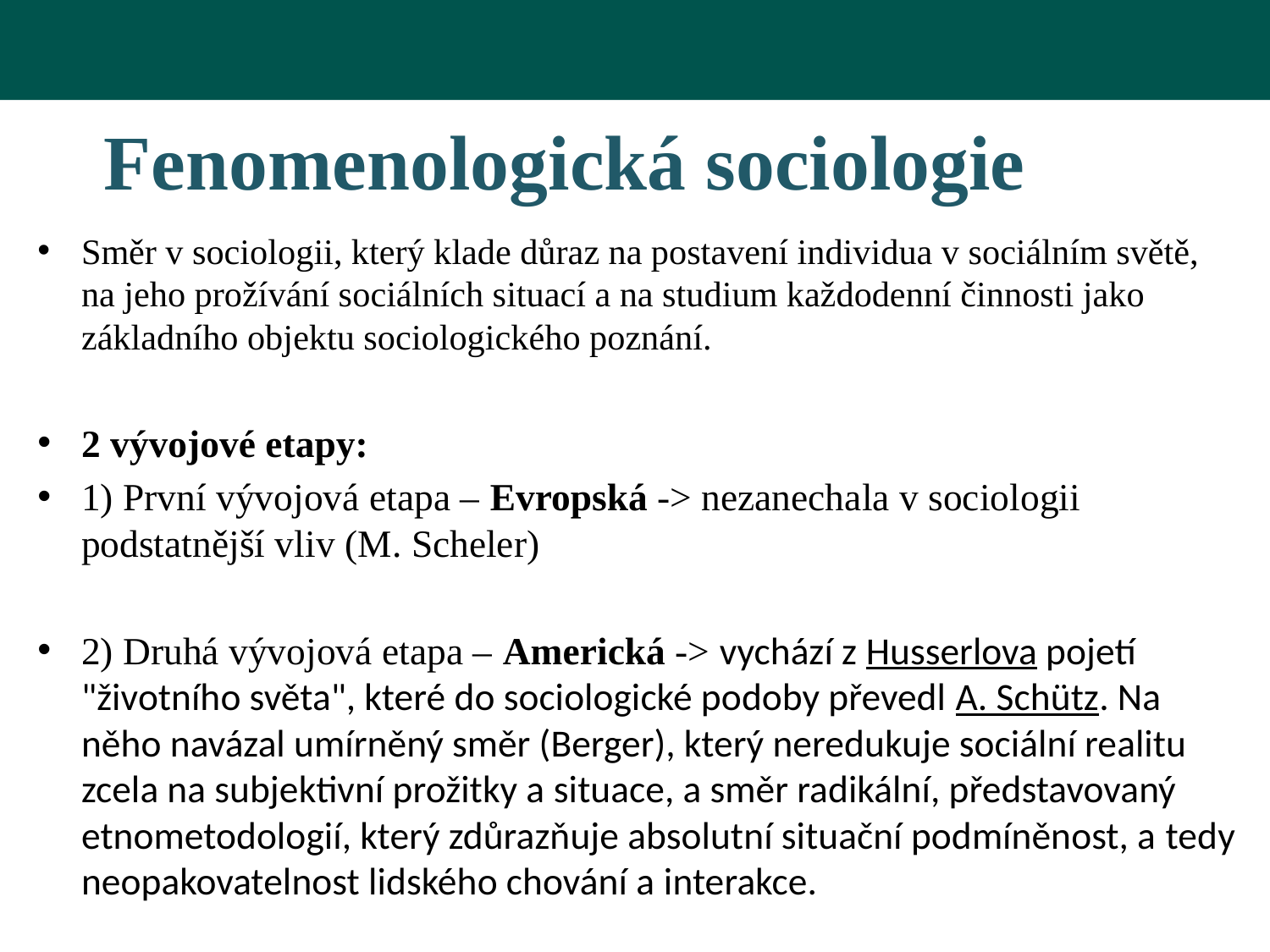

# Fenomenologická sociologie
Směr v sociologii, který klade důraz na postavení individua v sociálním světě, na jeho prožívání sociálních situací a na studium každodenní činnosti jako základního objektu sociologického poznání.

2 vývojové etapy:
1) První vývojová etapa – Evropská -> nezanechala v sociologii podstatnější vliv (M. Scheler)

2) Druhá vývojová etapa – Americká -> vychází z Husserlova pojetí "životního světa", které do sociologické podoby převedl A. Schütz. Na něho navázal umírněný směr (Berger), který neredukuje sociální realitu zcela na subjektivní prožitky a situace, a směr radikální, představovaný etnometodologií, který zdůrazňuje absolutní situační podmíněnost, a tedy neopakovatelnost lidského chování a interakce.